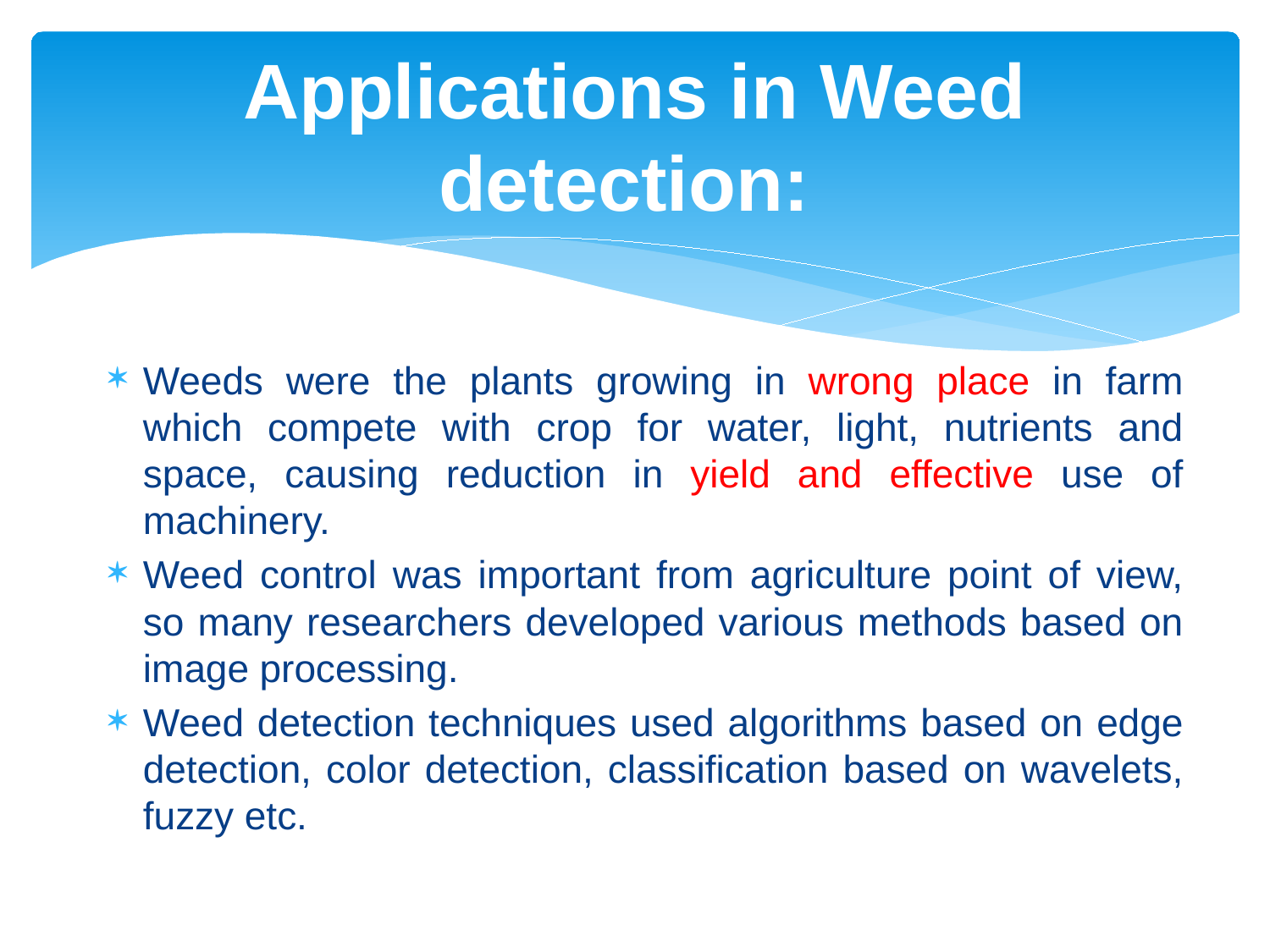

# Applications in Weed detection:
Weeds were the plants growing in wrong place in farm which compete with crop for water, light, nutrients and space, causing reduction in yield and effective use of machinery.
Weed control was important from agriculture point of view, so many researchers developed various methods based on image processing.
Weed detection techniques used algorithms based on edge detection, color detection, classification based on wavelets, fuzzy etc.